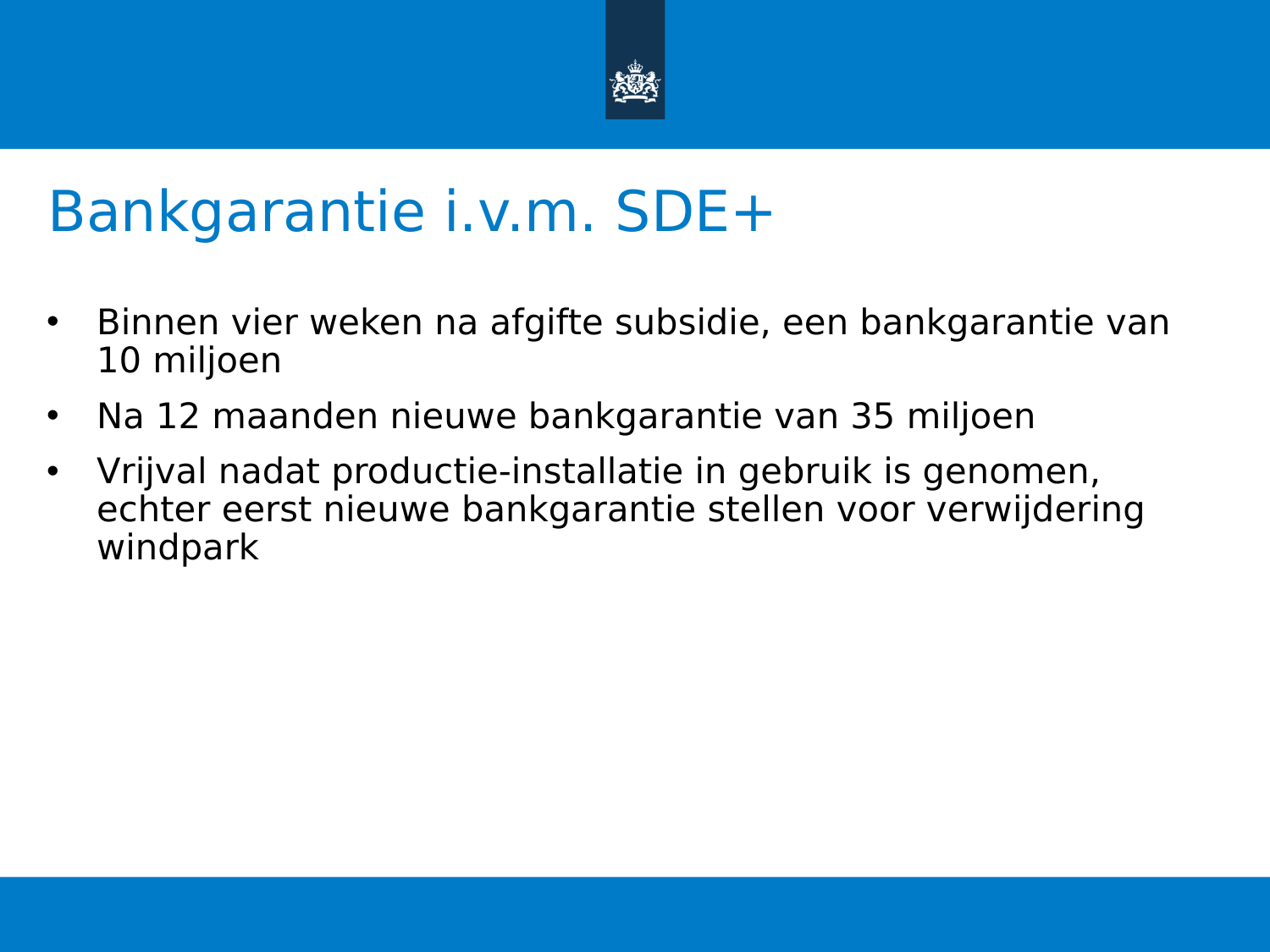

# Bankgarantie i.v.m. SDE+
Binnen vier weken na afgifte subsidie, een bankgarantie van 10 miljoen
Na 12 maanden nieuwe bankgarantie van 35 miljoen
Vrijval nadat productie-installatie in gebruik is genomen, echter eerst nieuwe bankgarantie stellen voor verwijdering windpark